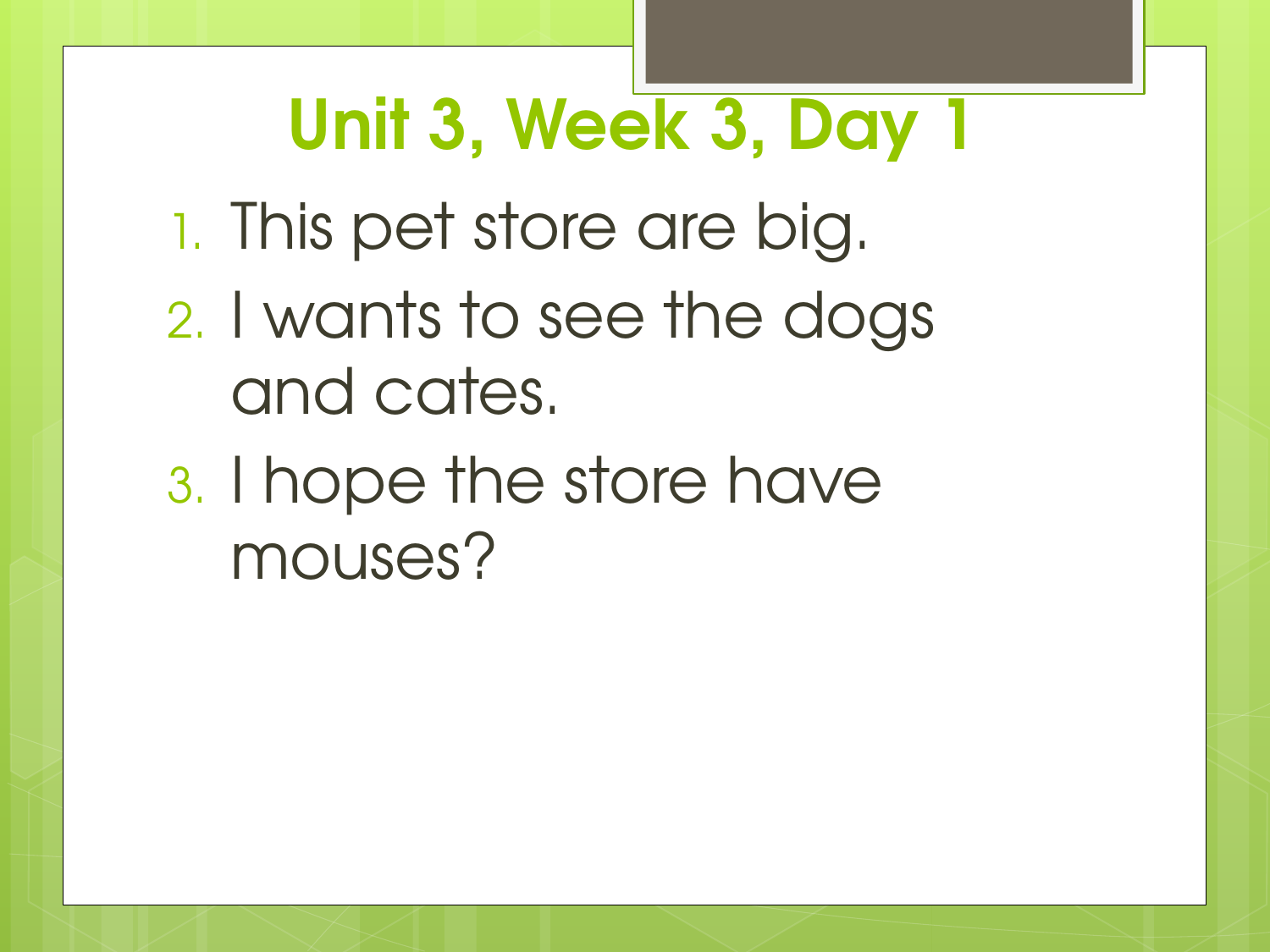

# Unit 3, Week 3, Day 1
This pet store are big.
I wants to see the dogs and cates.
I hope the store have mouses?